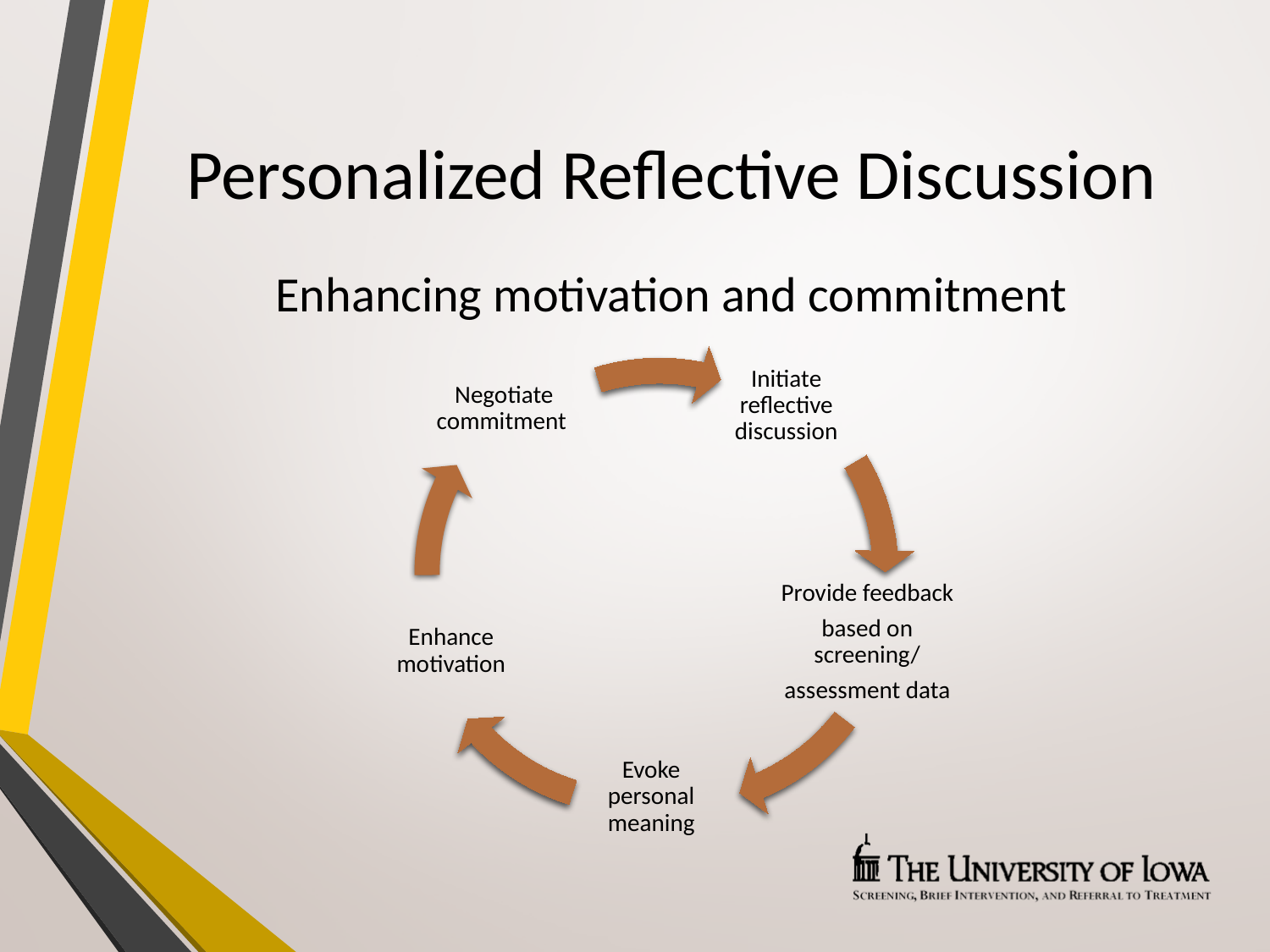

# Personalized Reflective Discussion
Enhancing motivation and commitment

Initiate reflective discussion

Negotiate commitment

Provide feedback
based on screening/
assessment data
Enhance motivation

Evoke personal meaning